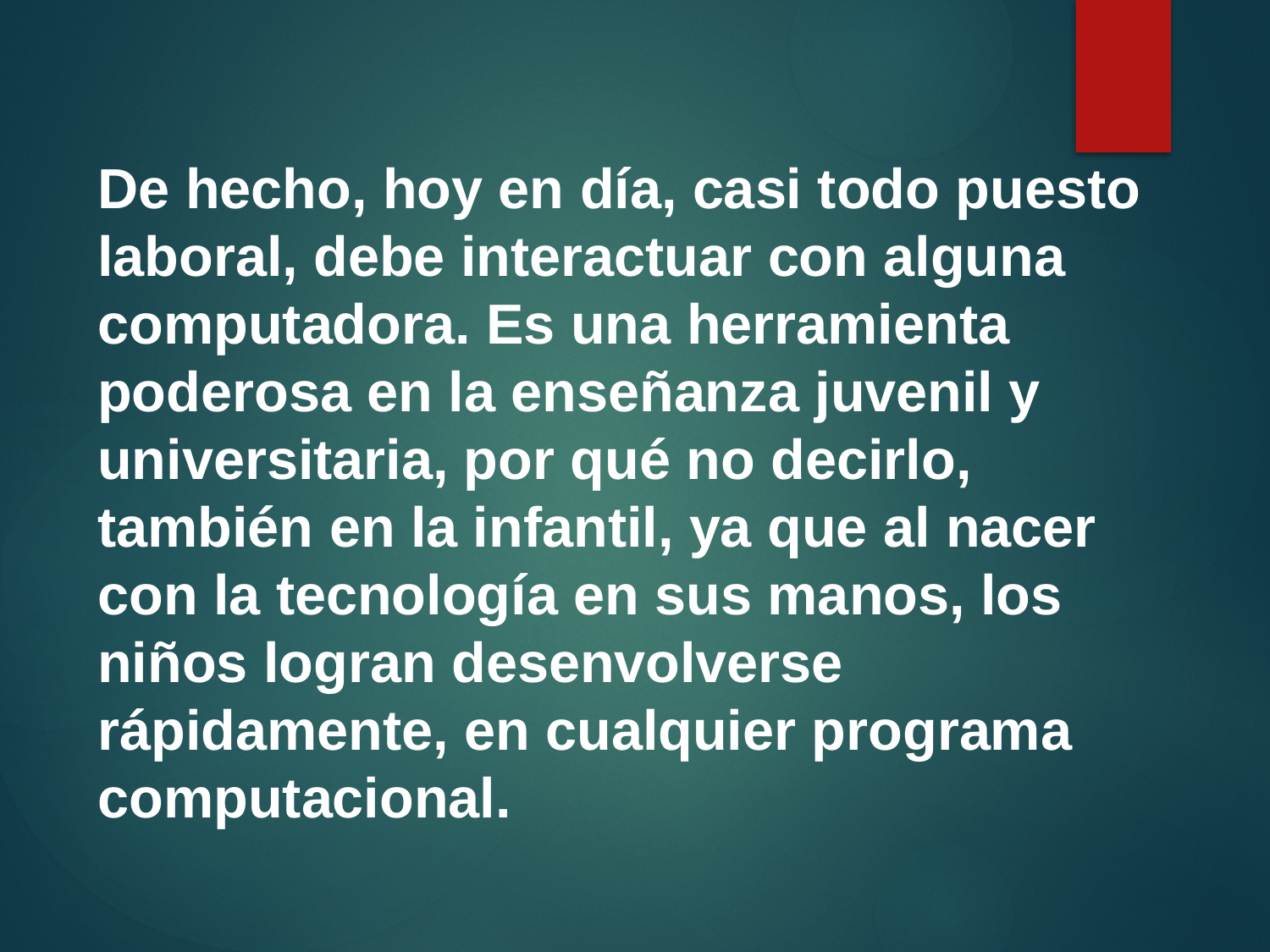

De hecho, hoy en día, casi todo puesto laboral, debe interactuar con alguna computadora. Es una herramienta poderosa en la enseñanza juvenil y universitaria, por qué no decirlo, también en la infantil, ya que al nacer con la tecnología en sus manos, los niños logran desenvolverse rápidamente, en cualquier programa computacional.